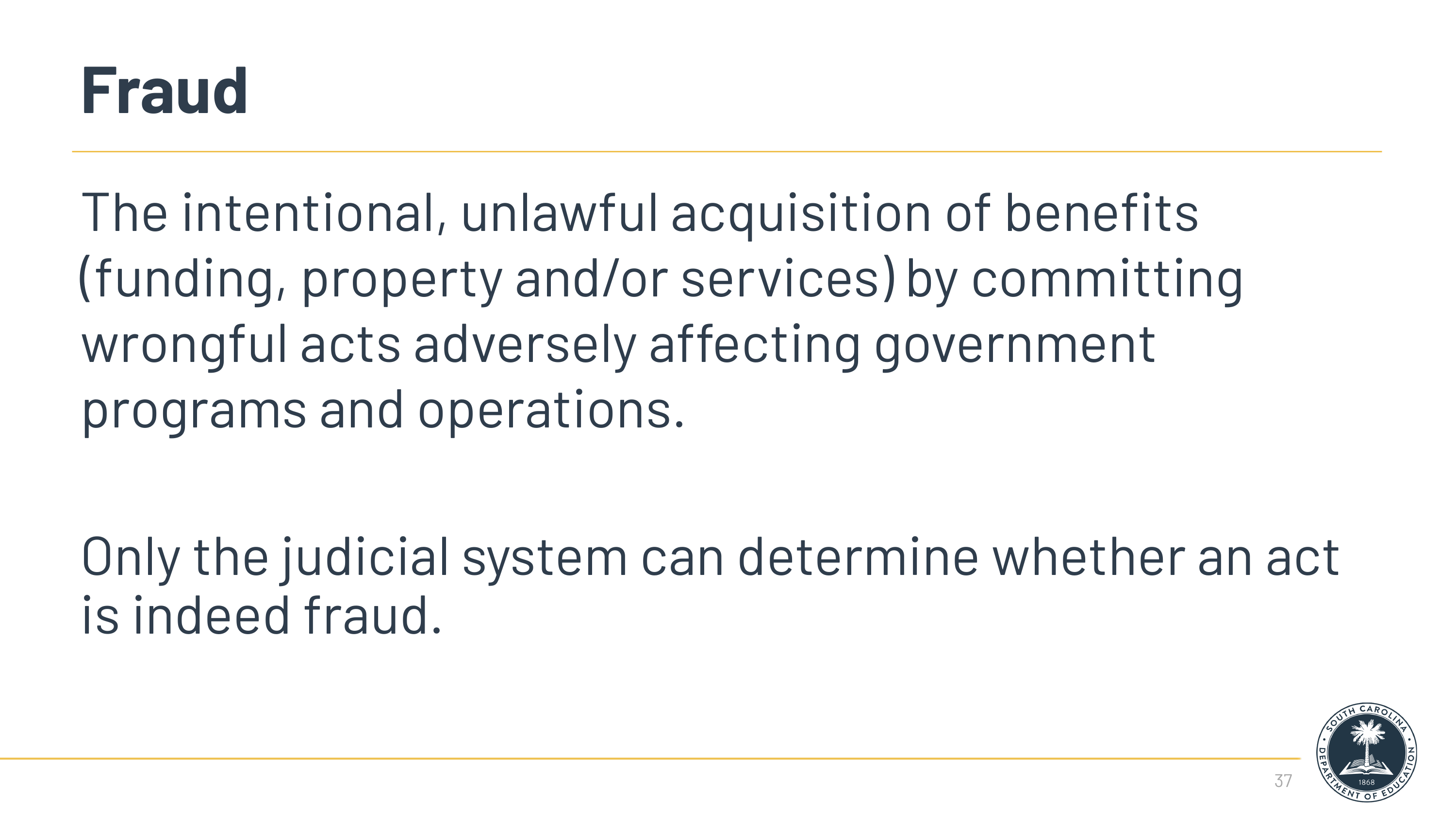

# Fraud
The intentional, unlawful acquisition of benefits (funding, property and/or services) by committing wrongful acts adversely affecting government programs and operations.

Only the judicial system can determine whether an act is indeed fraud.

37